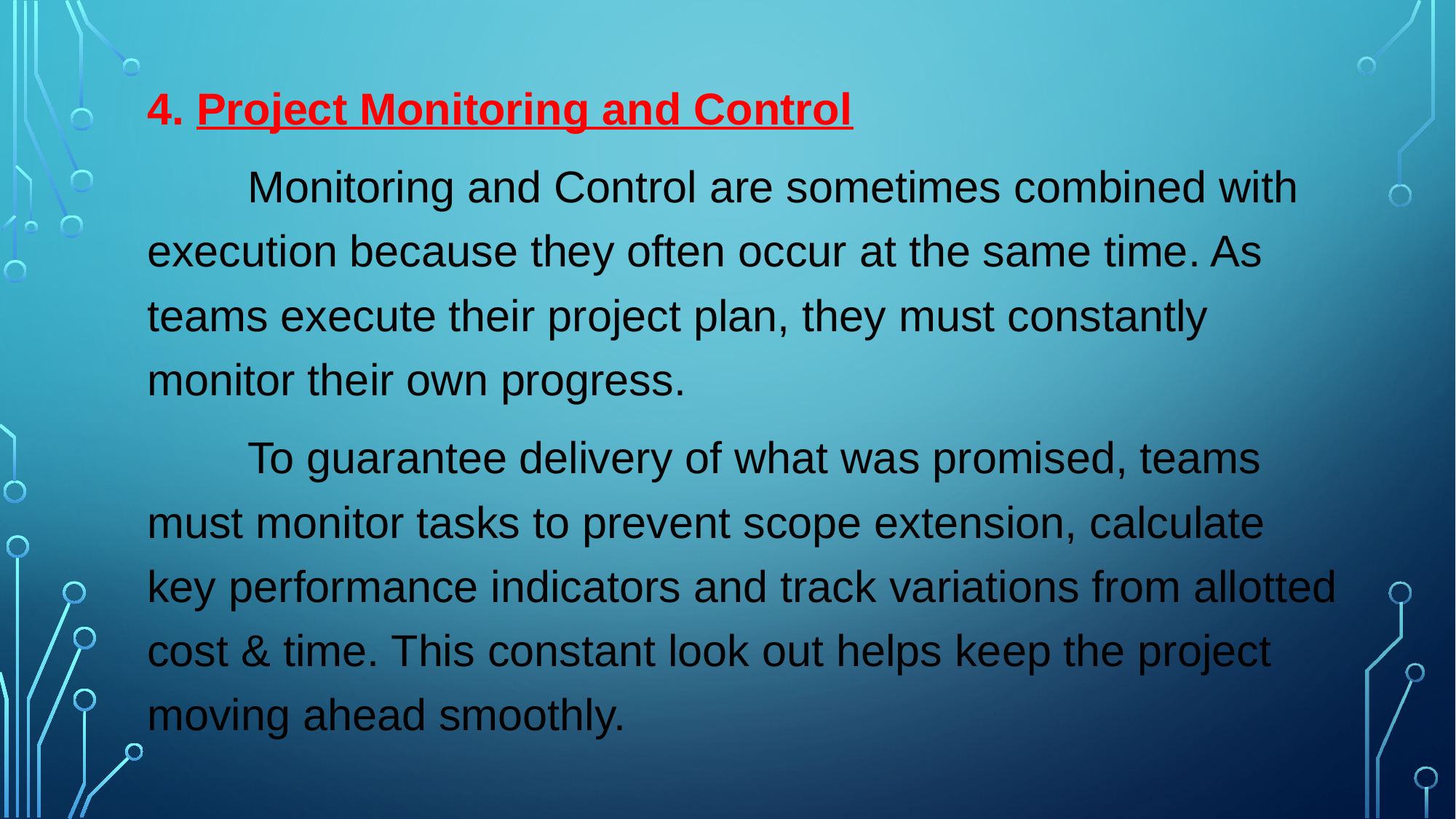

4. Project Monitoring and Control
	Monitoring and Control are sometimes combined with execution because they often occur at the same time. As teams execute their project plan, they must constantly monitor their own progress.
	To guarantee delivery of what was promised, teams must monitor tasks to prevent scope extension, calculate key performance indicators and track variations from allotted cost & time. This constant look out helps keep the project moving ahead smoothly.